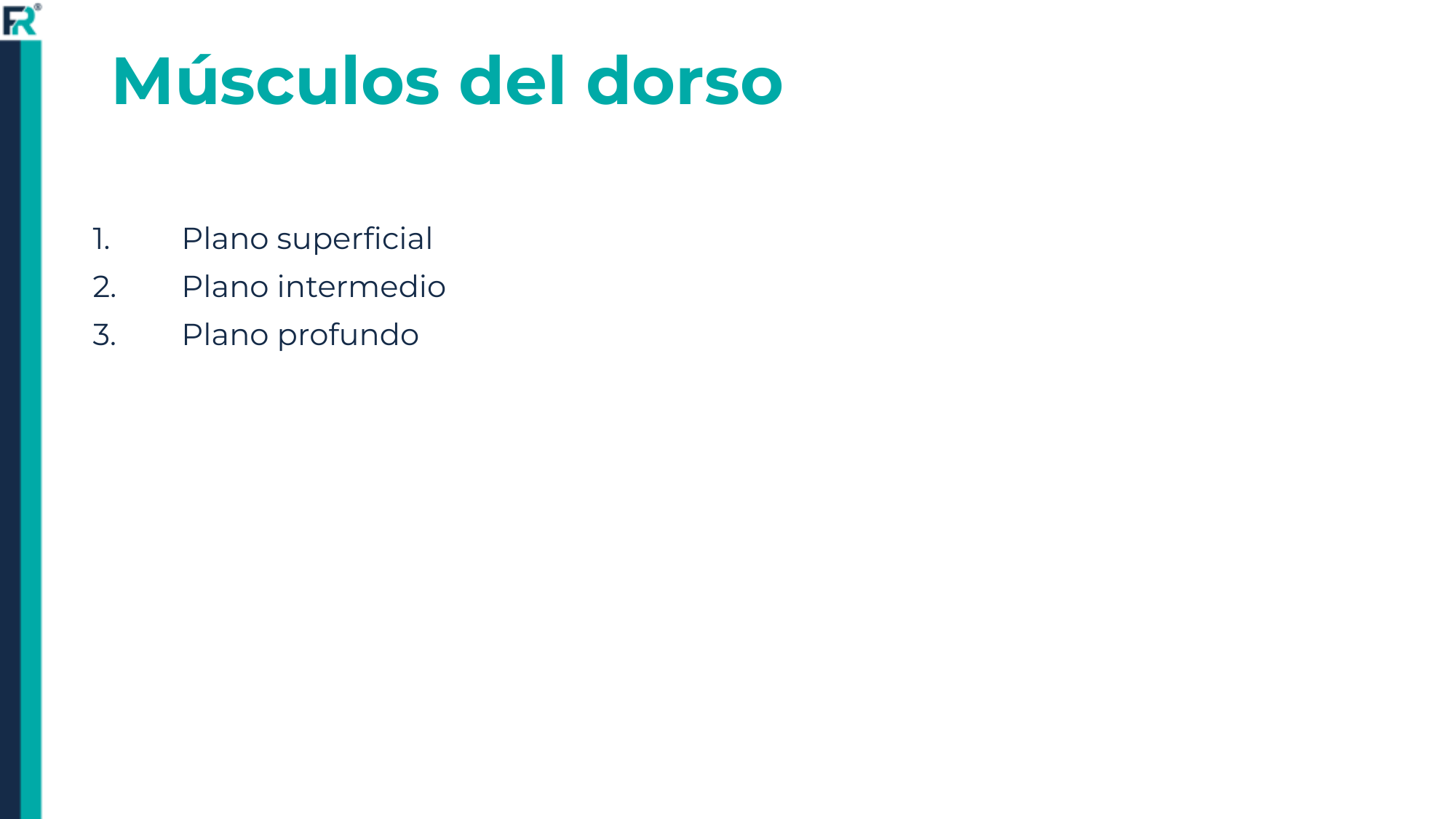

# Músculos del dorso
Plano superficial
Plano intermedio
Plano profundo